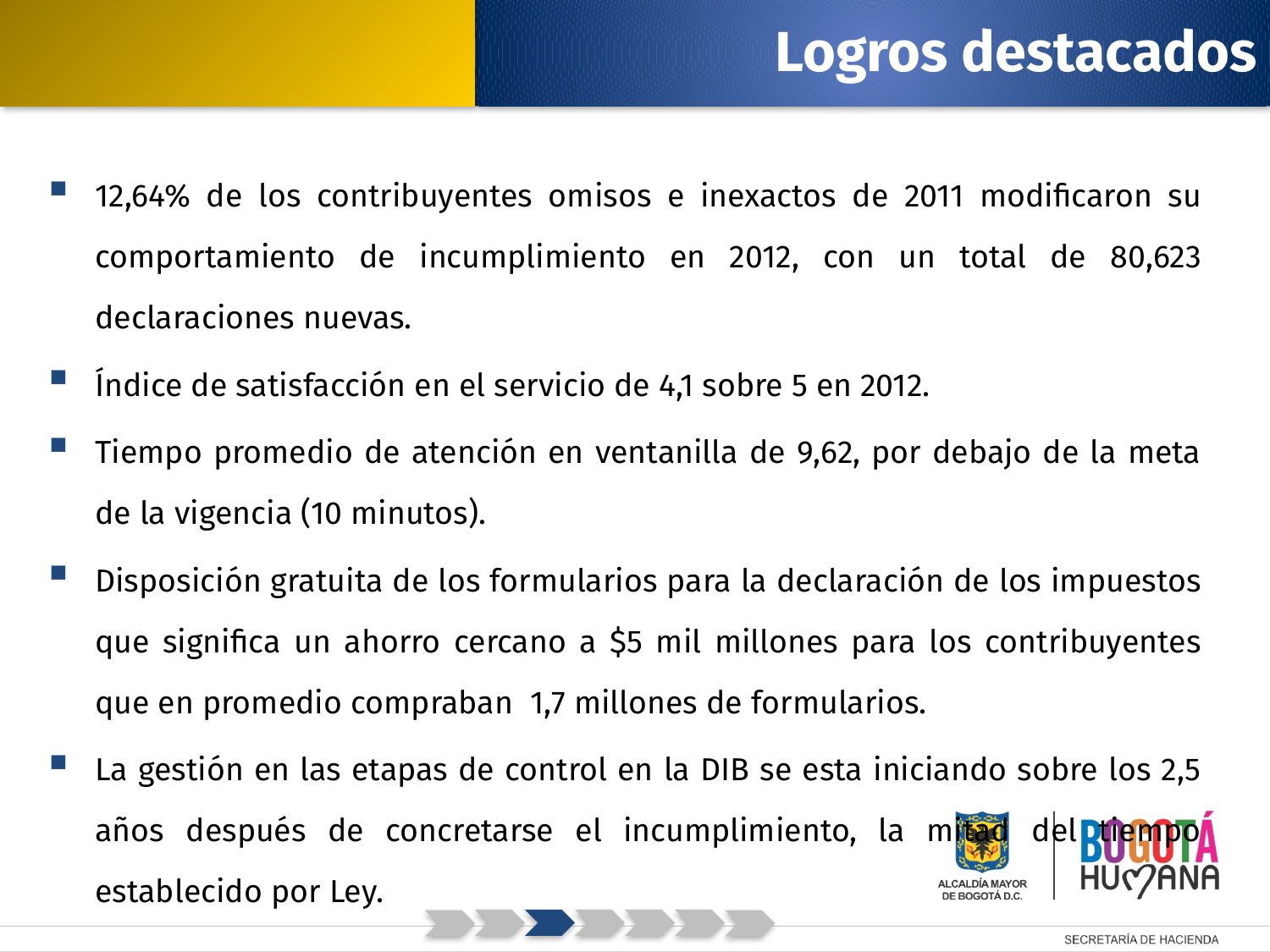

Logros destacados
12,64% de los contribuyentes omisos e inexactos de 2011 modificaron su comportamiento de incumplimiento en 2012, con un total de 80,623 declaraciones nuevas.
Índice de satisfacción en el servicio de 4,1 sobre 5 en 2012.
Tiempo promedio de atención en ventanilla de 9,62, por debajo de la meta de la vigencia (10 minutos).
Disposición gratuita de los formularios para la declaración de los impuestos que significa un ahorro cercano a $5 mil millones para los contribuyentes que en promedio compraban  1,7 millones de formularios.
La gestión en las etapas de control en la DIB se esta iniciando sobre los 2,5 años después de concretarse el incumplimiento, la mitad del tiempo establecido por Ley.